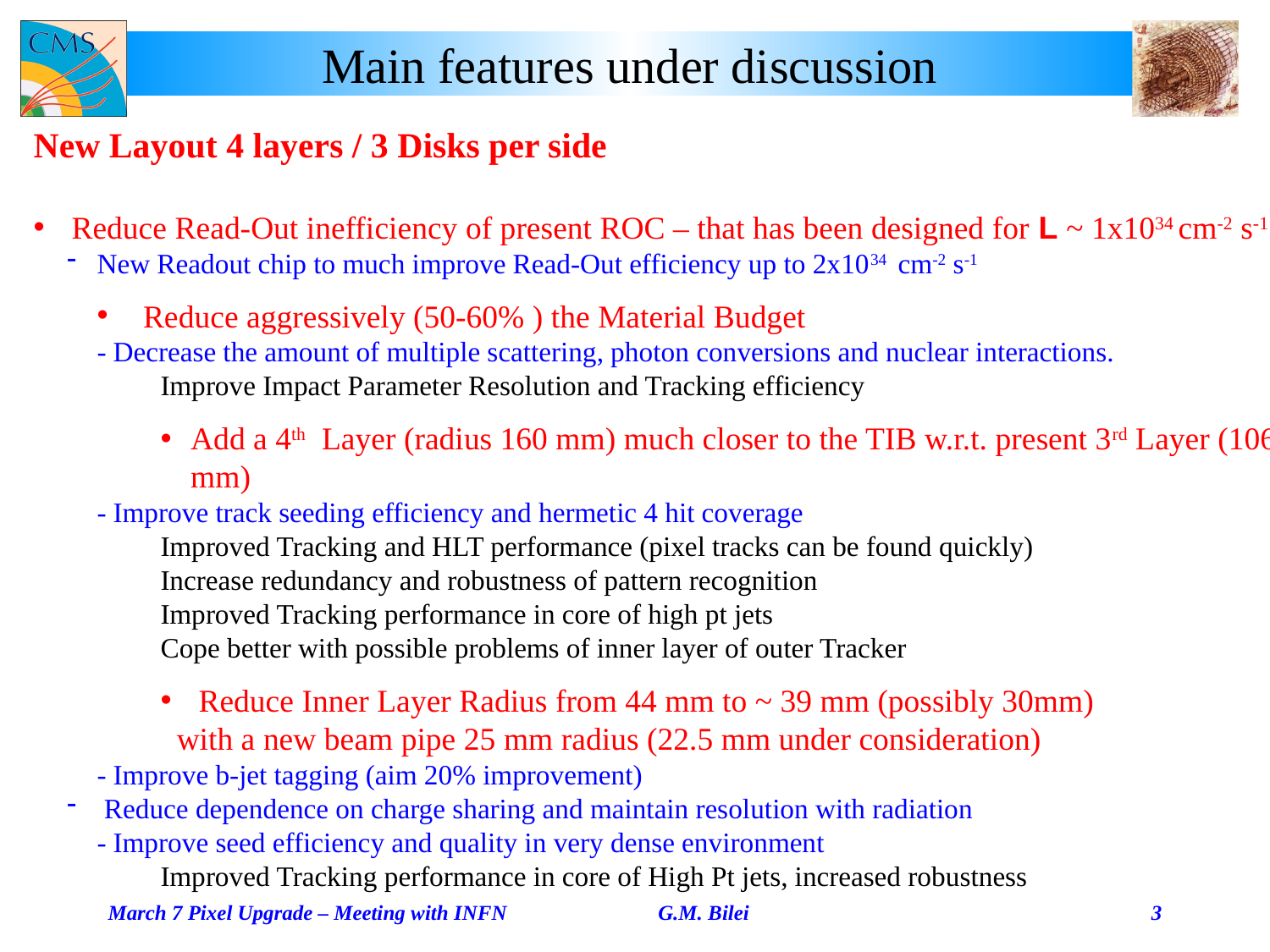

# Main features under discussion
New Layout 4 layers / 3 Disks per side

 Reduce Read-Out inefficiency of present ROC – that has been designed for L ~ 1x1034 cm-2 s-1
New Readout chip to much improve Read-Out efficiency up to 2x1034  cm-2 s-1

  Reduce aggressively (50-60% ) the Material Budget
- Decrease the amount of multiple scattering, photon conversions and nuclear interactions.
Improve Impact Parameter Resolution and Tracking efficiency

Add a 4th  Layer (radius 160 mm) much closer to the TIB w.r.t. present 3rd Layer (106 mm)
- Improve track seeding efficiency and hermetic 4 hit coverage
Improved Tracking and HLT performance (pixel tracks can be found quickly)
Increase redundancy and robustness of pattern recognition
Improved Tracking performance in core of high pt jets
Cope better with possible problems of inner layer of outer Tracker

 Reduce Inner Layer Radius from 44 mm to ~ 39 mm (possibly 30mm)
  with a new beam pipe 25 mm radius (22.5 mm under consideration)
- Improve b-jet tagging (aim 20% improvement)
 Reduce dependence on charge sharing and maintain resolution with radiation
- Improve seed efficiency and quality in very dense environment
Improved Tracking performance in core of High Pt jets, increased robustness

March 7 Pixel Upgrade – Meeting with INFN

G.M. Bilei

3